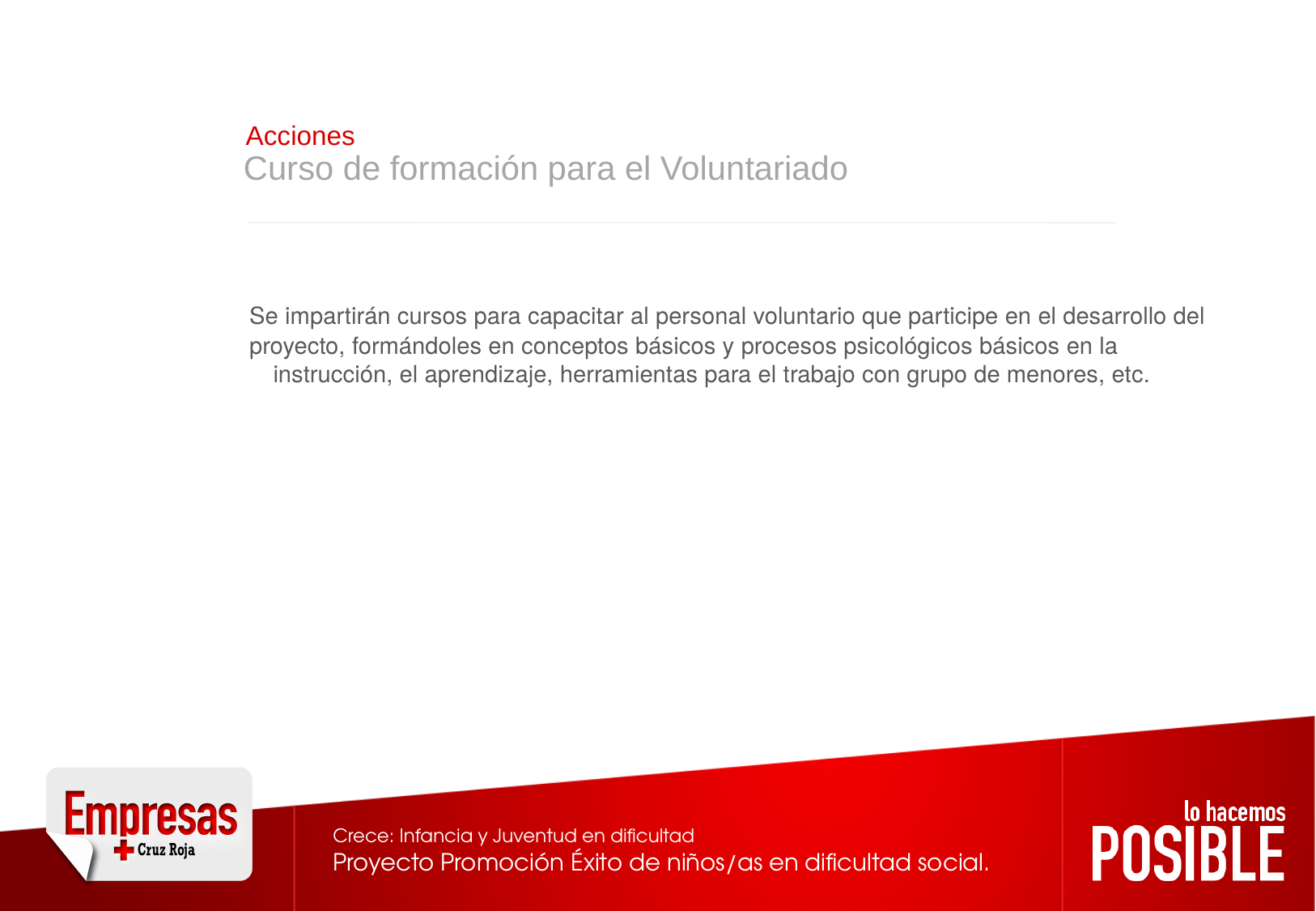

Acciones
Curso de formación para el Voluntariado
Se impartirán cursos para capacitar al personal voluntario que participe en el desarrollo del
proyecto, formándoles en conceptos básicos y procesos psicológicos básicos en la instrucción, el aprendizaje, herramientas para el trabajo con grupo de menores, etc.
Crece: Infancia y Juventud en dificultad
Proyecto Promoción Éxito de niños/as en dificultad social.